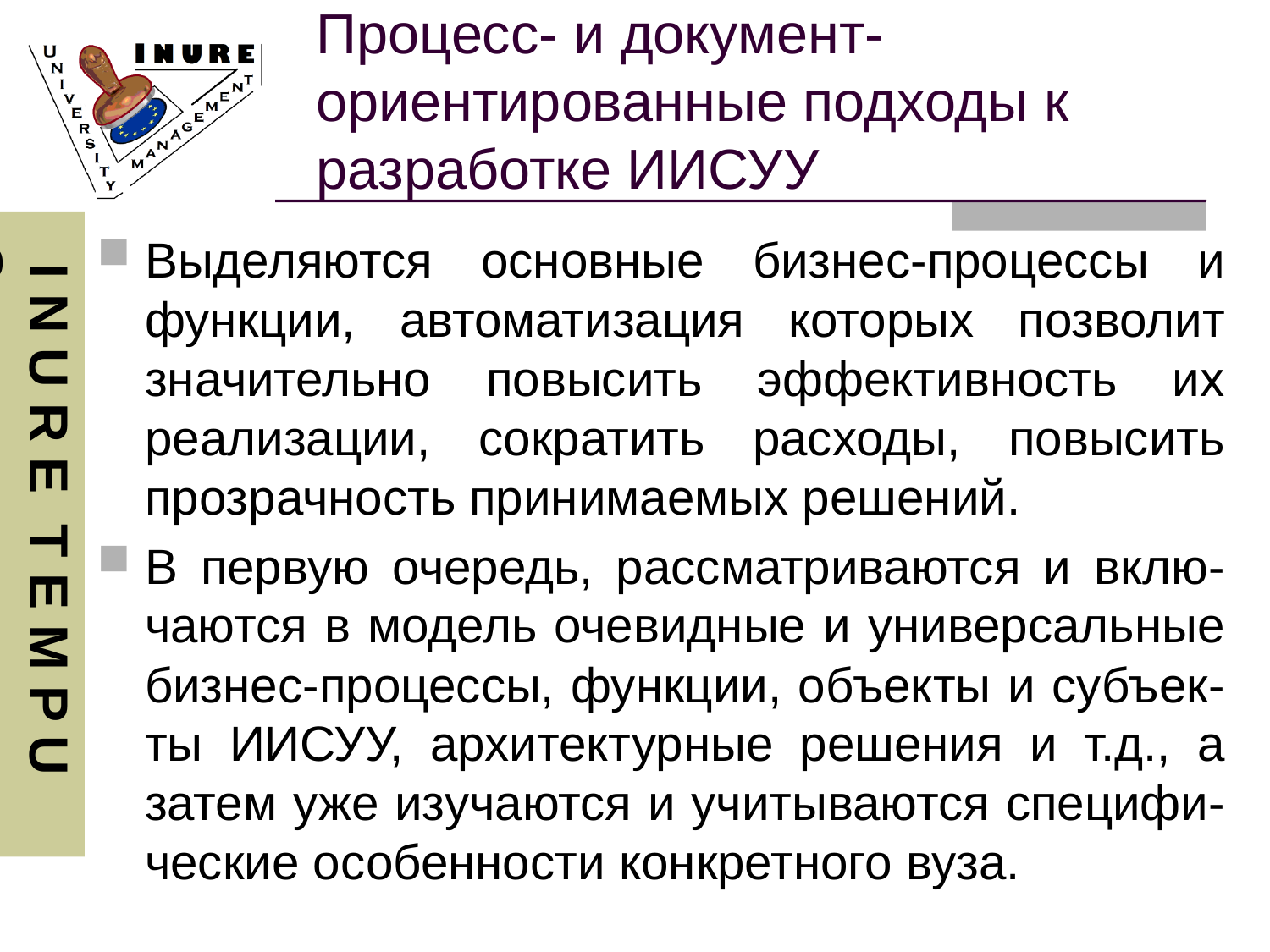

# Процесс- и документ-ориентированные подходы к разработке ИИСУУ
Выделяются основные бизнес-процессы и функции, автоматизация которых позволит значительно повысить эффективность их реализации, сократить расходы, повысить прозрачность принимаемых решений.
В первую очередь, рассматриваются и вклю-чаются в модель очевидные и универсальные бизнес-процессы, функции, объекты и субъек-ты ИИСУУ, архитектурные решения и т.д., а затем уже изучаются и учитываются специфи-ческие особенности конкретного вуза.